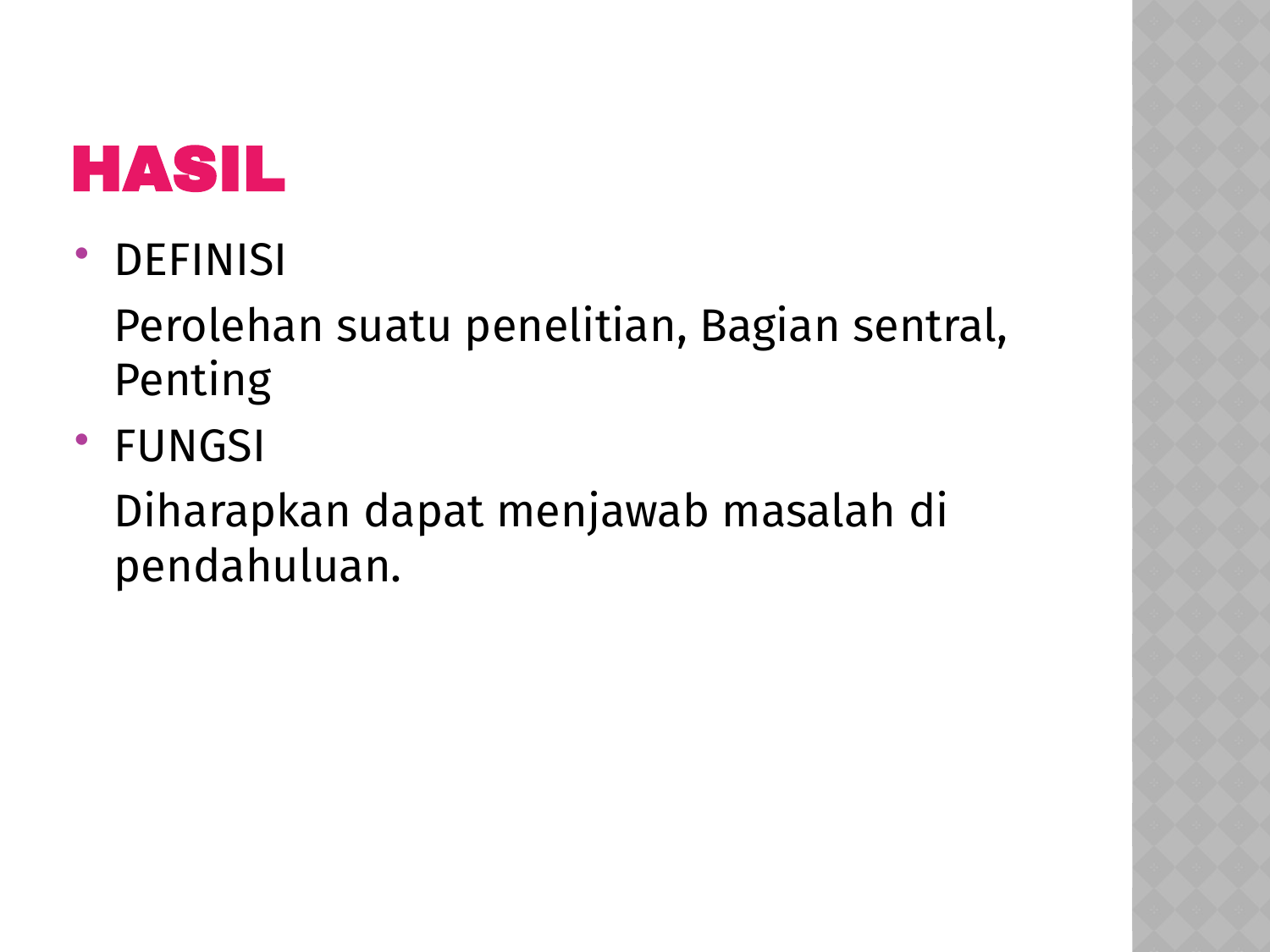

# HASIL
DEFINISI
	Perolehan suatu penelitian, Bagian sentral, Penting
FUNGSI
	Diharapkan dapat menjawab masalah di pendahuluan.